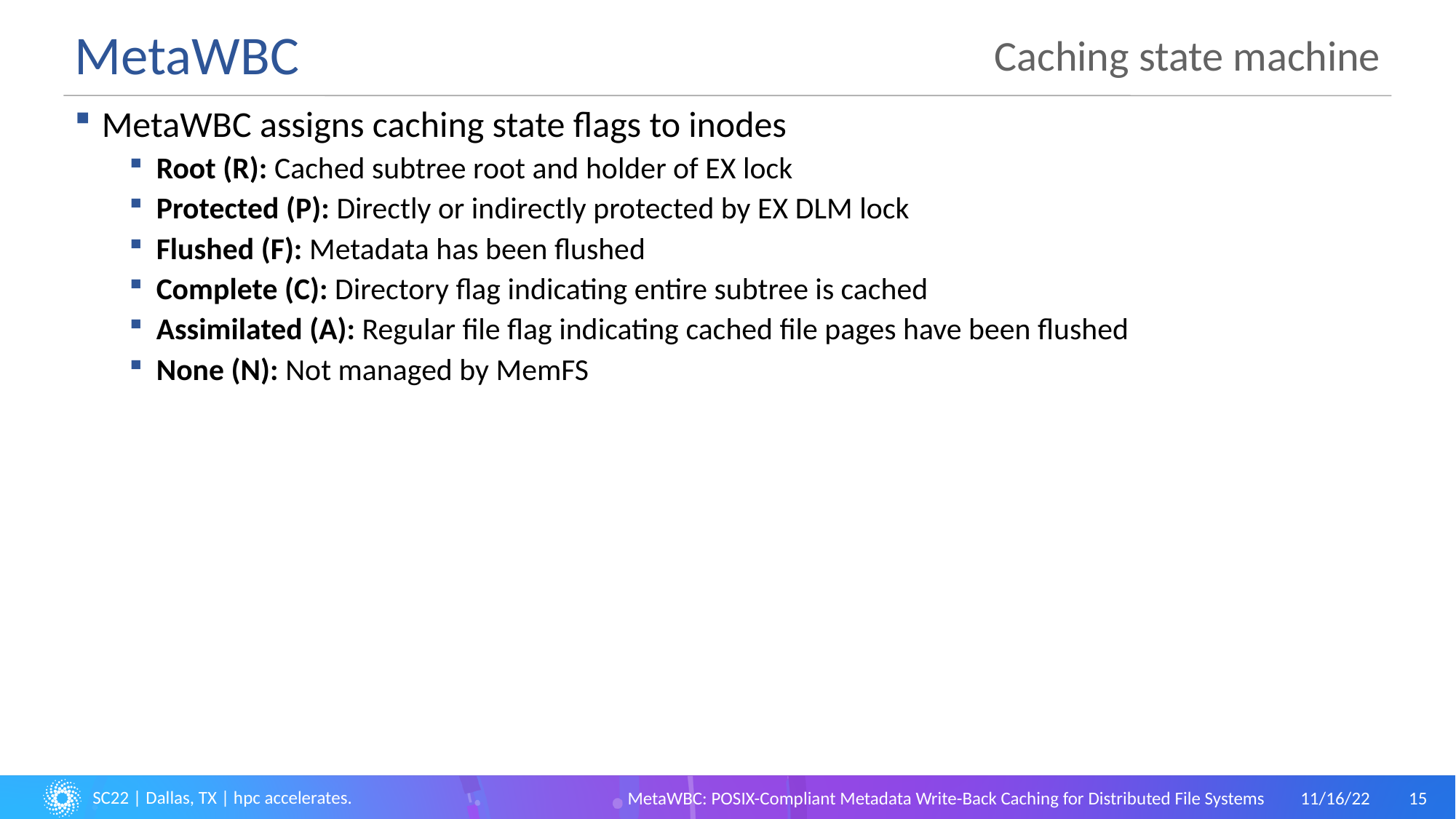

Caching state machine
# MetaWBC
MetaWBC assigns caching state flags to inodes
Root (R): Cached subtree root and holder of EX lock
Protected (P): Directly or indirectly protected by EX DLM lock
Flushed (F): Metadata has been flushed
Complete (C): Directory flag indicating entire subtree is cached
Assimilated (A): Regular file flag indicating cached file pages have been flushed
None (N): Not managed by MemFS
MetaWBC: POSIX-Compliant Metadata Write-Back Caching for Distributed File Systems
11/16/22
15